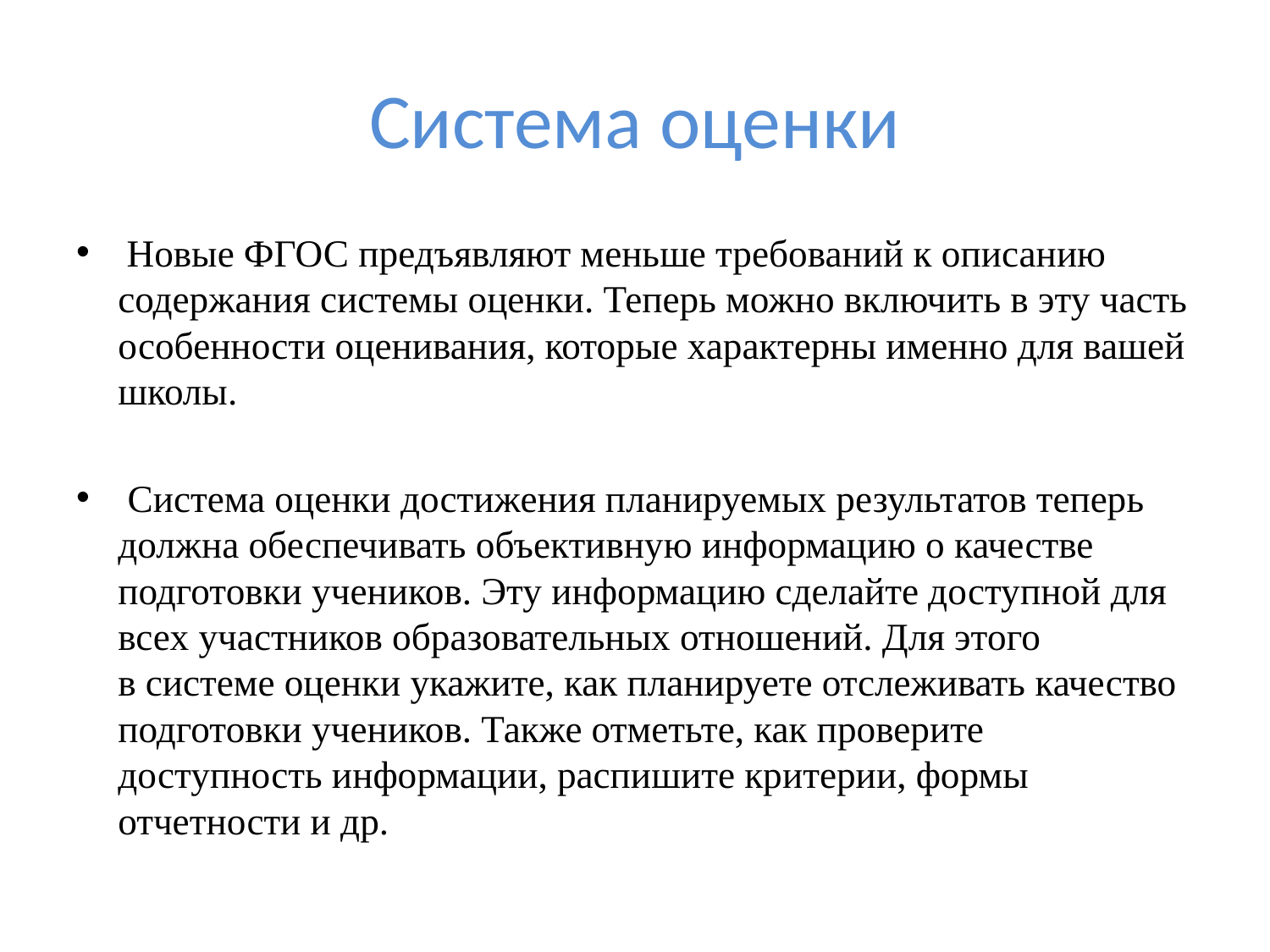

# Система оценки
 Новые ФГОС предъявляют меньше требований к описанию содержания системы оценки. Теперь можно включить в эту часть особенности оценивания, которые характерны именно для вашей школы.

 Система оценки достижения планируемых результатов теперь должна обеспечивать объективную информацию о качестве подготовки учеников. Эту информацию сделайте доступной для всех участников образовательных отношений. Для этого в системе оценки укажите, как планируете отслеживать качество подготовки учеников. Также отметьте, как проверите доступность информации, распишите критерии, формы отчетности и др.